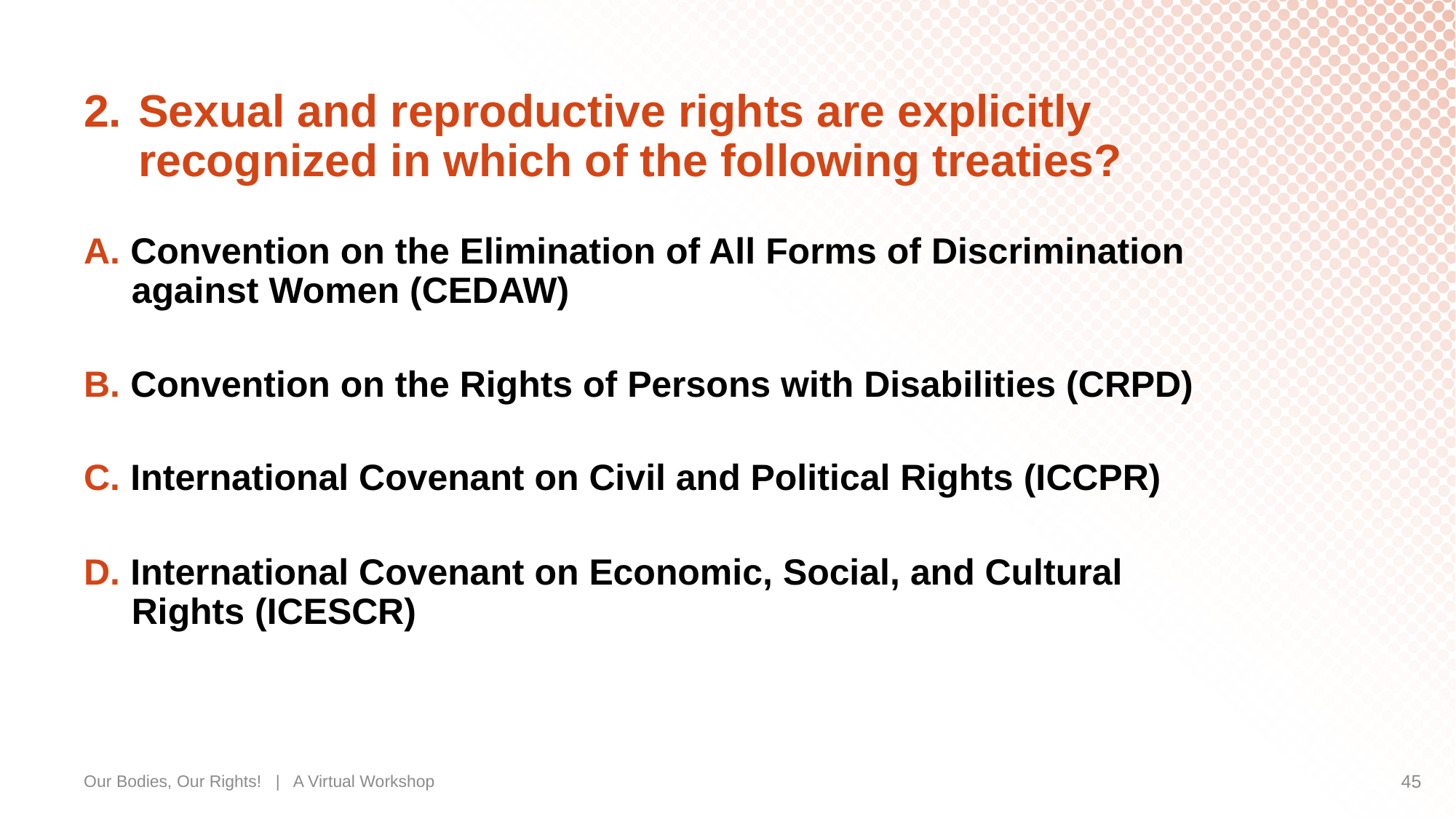

# 2. 	Sexual and reproductive rights are explicitly recognized in which of the following treaties?
A. Convention on the Elimination of All Forms of Discrimination against Women (CEDAW)
B. Convention on the Rights of Persons with Disabilities (CRPD)
C. International Covenant on Civil and Political Rights (ICCPR)
D. International Covenant on Economic, Social, and Cultural Rights (ICESCR)

Our Bodies, Our Rights!   |   A Virtual Workshop
45